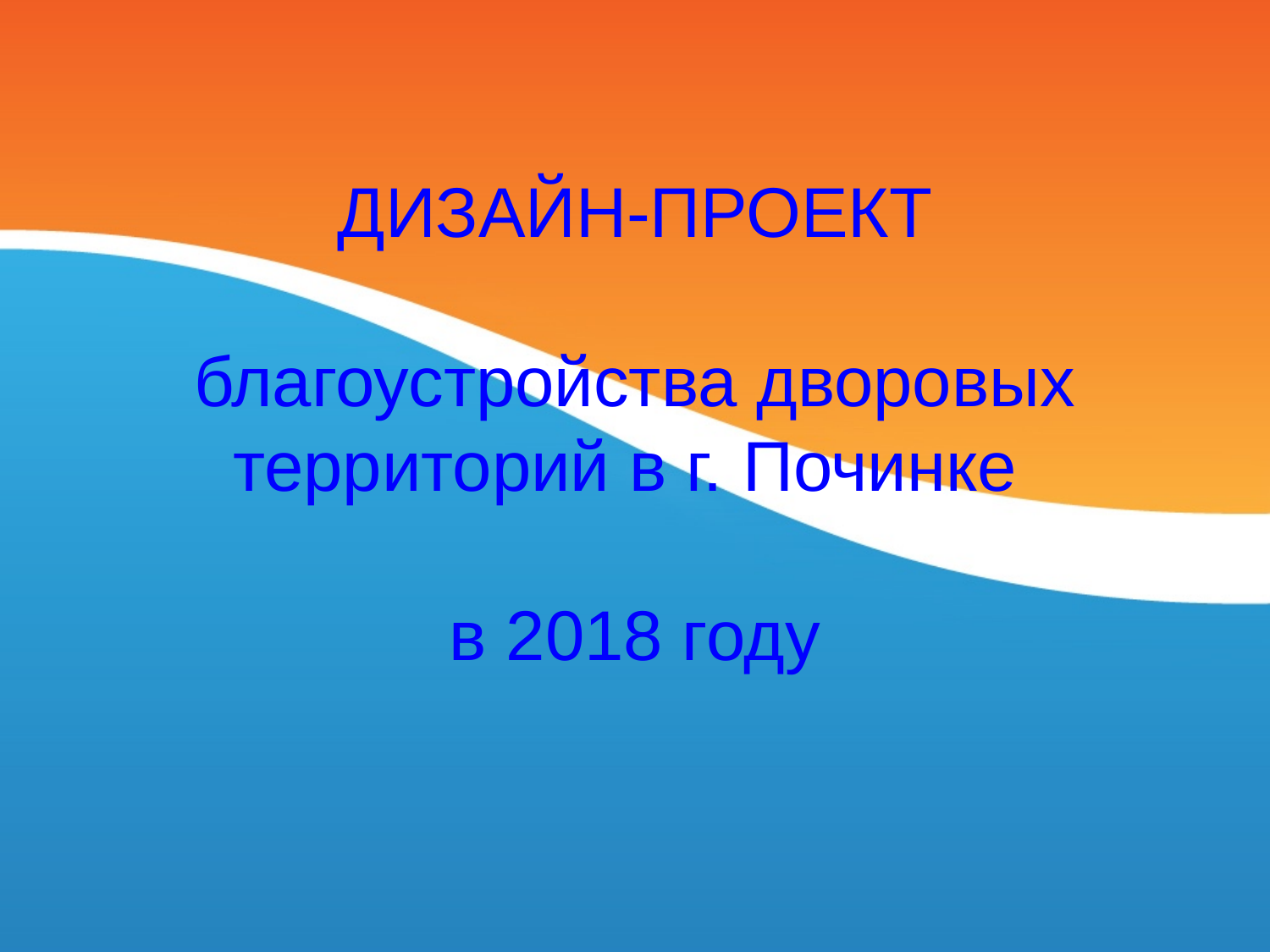

# ДИЗАЙН-ПРОЕКТ благоустройства дворовых территорий в г. Починке в 2018 году